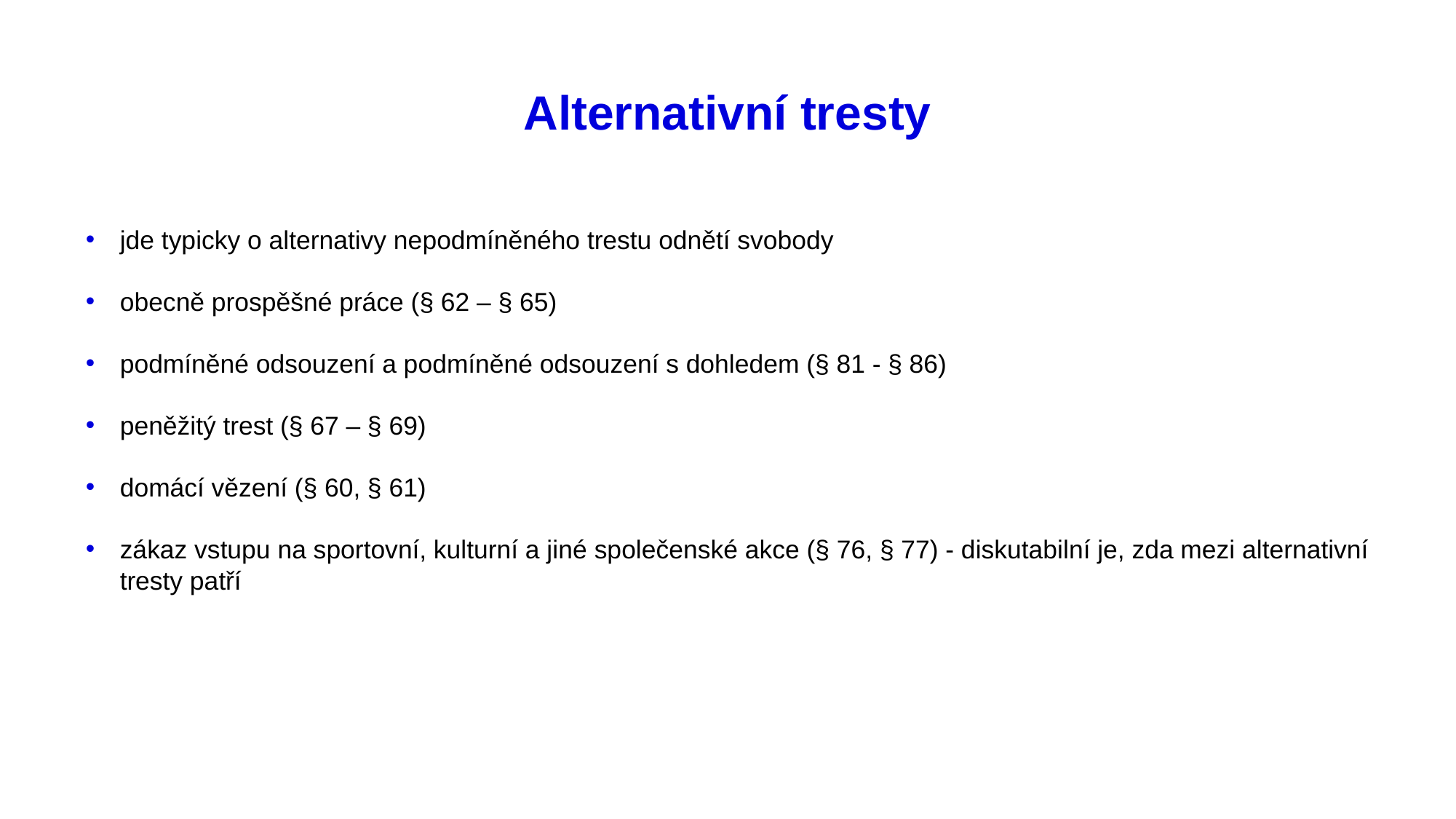

# Alternativní tresty
jde typicky o alternativy nepodmíněného trestu odnětí svobody

obecně prospěšné práce (§ 62 – § 65)

podmíněné odsouzení a podmíněné odsouzení s dohledem (§ 81 - § 86)

peněžitý trest (§ 67 – § 69)

domácí vězení (§ 60, § 61)

zákaz vstupu na sportovní, kulturní a jiné společenské akce (§ 76, § 77) - diskutabilní je, zda mezi alternativní tresty patří